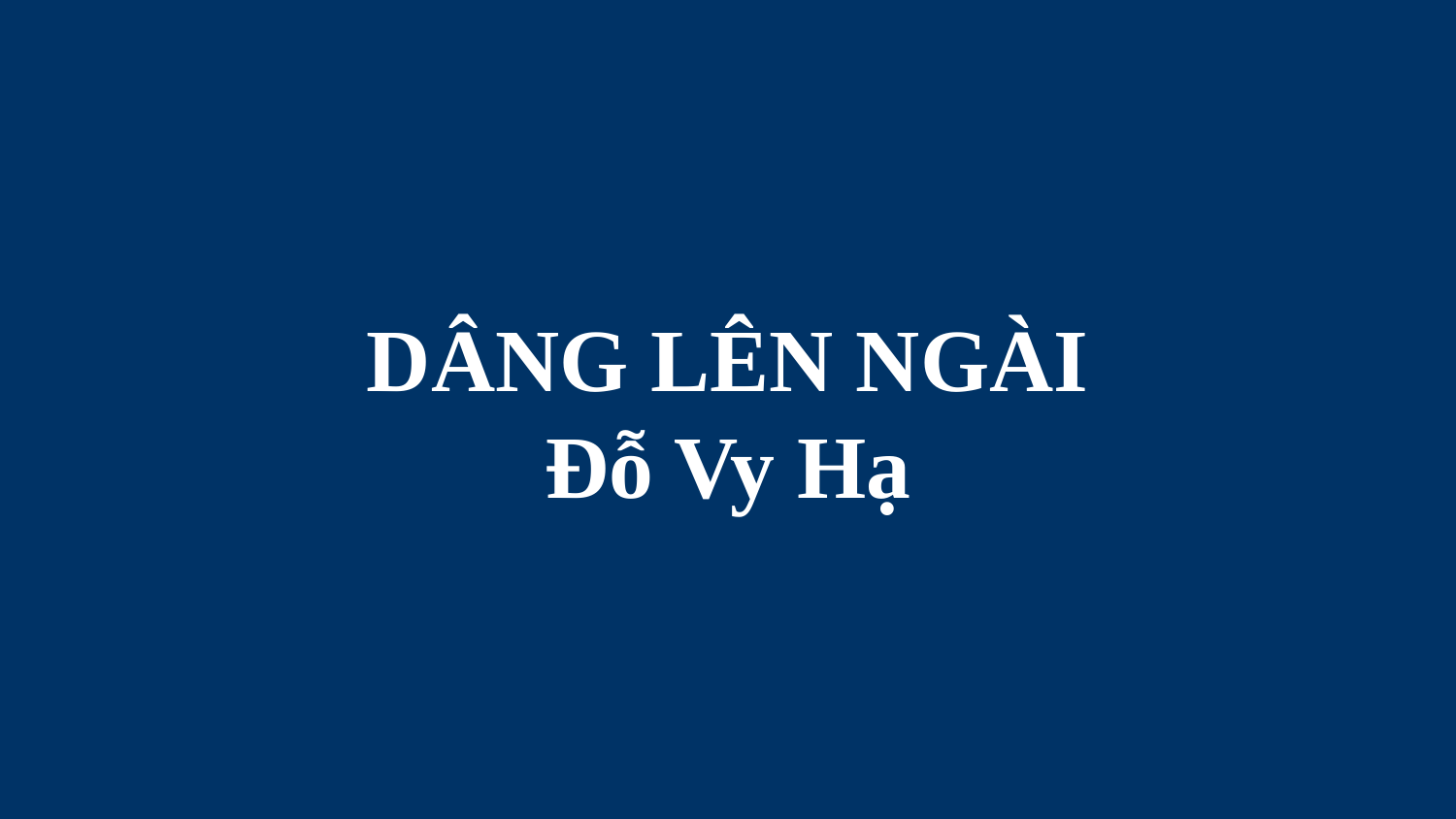

# DÂNG LÊN NGÀI Đỗ Vy Hạ